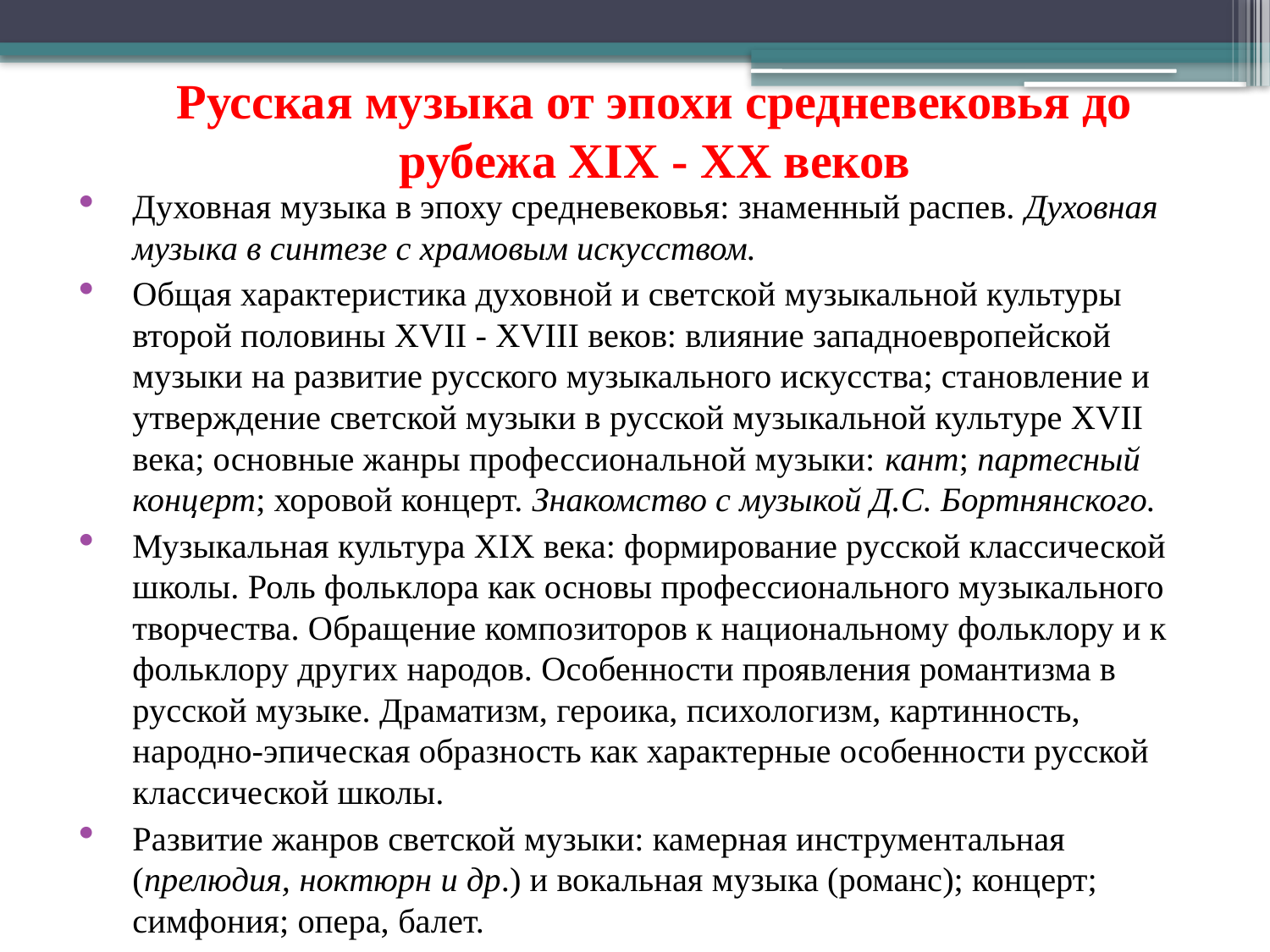

# Русская музыка от эпохи средневековья до рубежа XIX - ХХ веков
Духовная музыка в эпоху средневековья: знаменный распев. Духовная музыка в синтезе с храмовым искусством.
Общая характеристика духовной и светской музыкальной культуры второй половины XVII - XVIII веков: влияние западноевропейской музыки на развитие русского музыкального искусства; становление и утверждение светской музыки в русской музыкальной культуре XVII века; основные жанры профессиональной музыки: кант; партесный концерт; хоровой концерт. Знакомство с музыкой Д.С. Бортнянского.
Музыкальная культура XIX века: формирование русской классической школы. Роль фольклора как основы профессионального музыкального творчества. Обращение композиторов к национальному фольклору и к фольклору других народов. Особенности проявления романтизма в русской музыке. Драматизм, героика, психологизм, картинность, народно-эпическая образность как характерные особенности русской классической школы.
Развитие жанров светской музыки: камерная инструментальная (прелюдия, ноктюрн и др.) и вокальная музыка (романс); концерт; симфония; опера, балет.